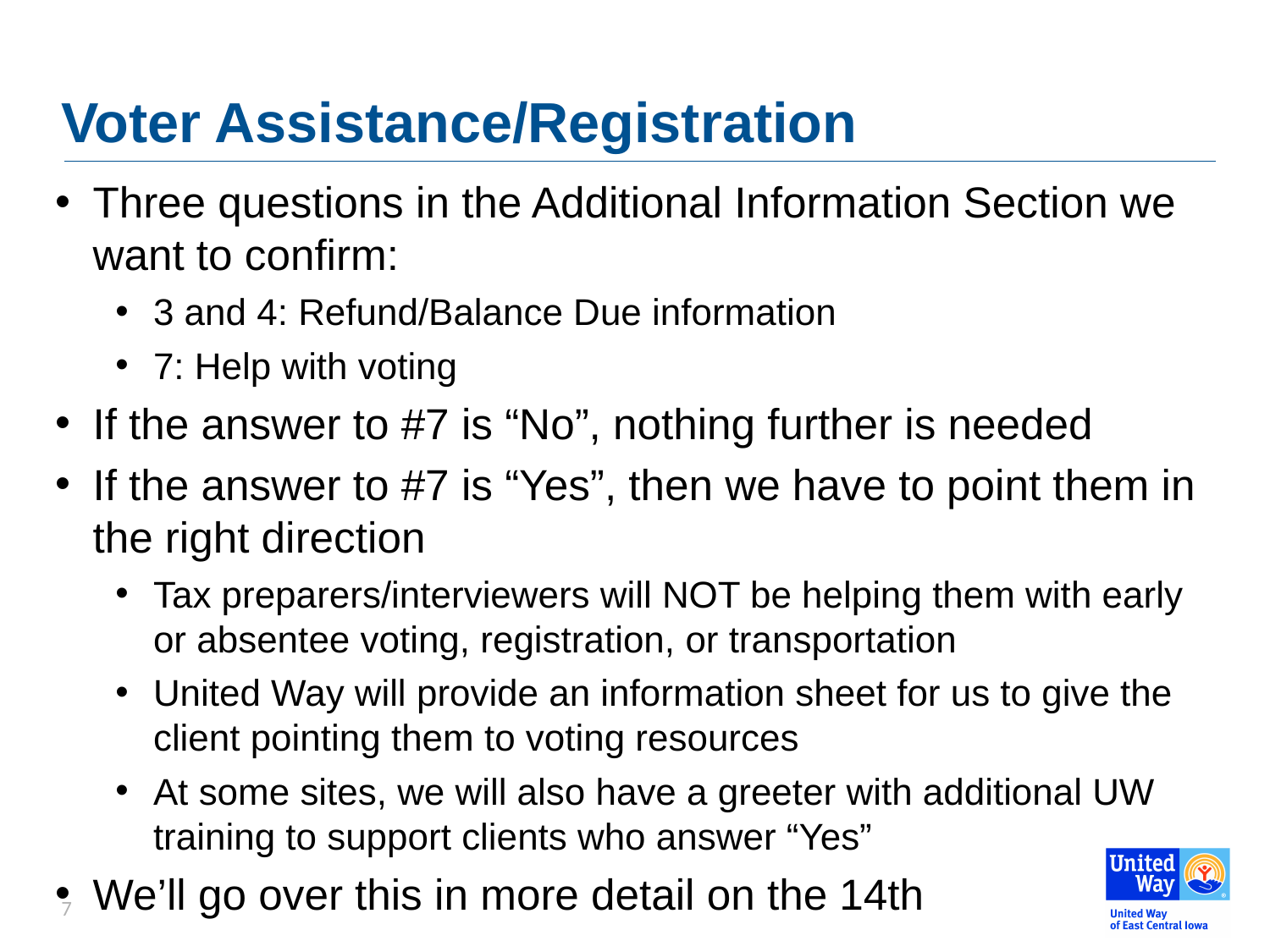

# Voter Assistance/Registration
Three questions in the Additional Information Section we want to confirm:
3 and 4: Refund/Balance Due information
7: Help with voting
If the answer to #7 is “No”, nothing further is needed
If the answer to #7 is “Yes”, then we have to point them in the right direction
Tax preparers/interviewers will NOT be helping them with early or absentee voting, registration, or transportation
United Way will provide an information sheet for us to give the client pointing them to voting resources
At some sites, we will also have a greeter with additional UW training to support clients who answer “Yes”
We’ll go over this in more detail on the 14th
7